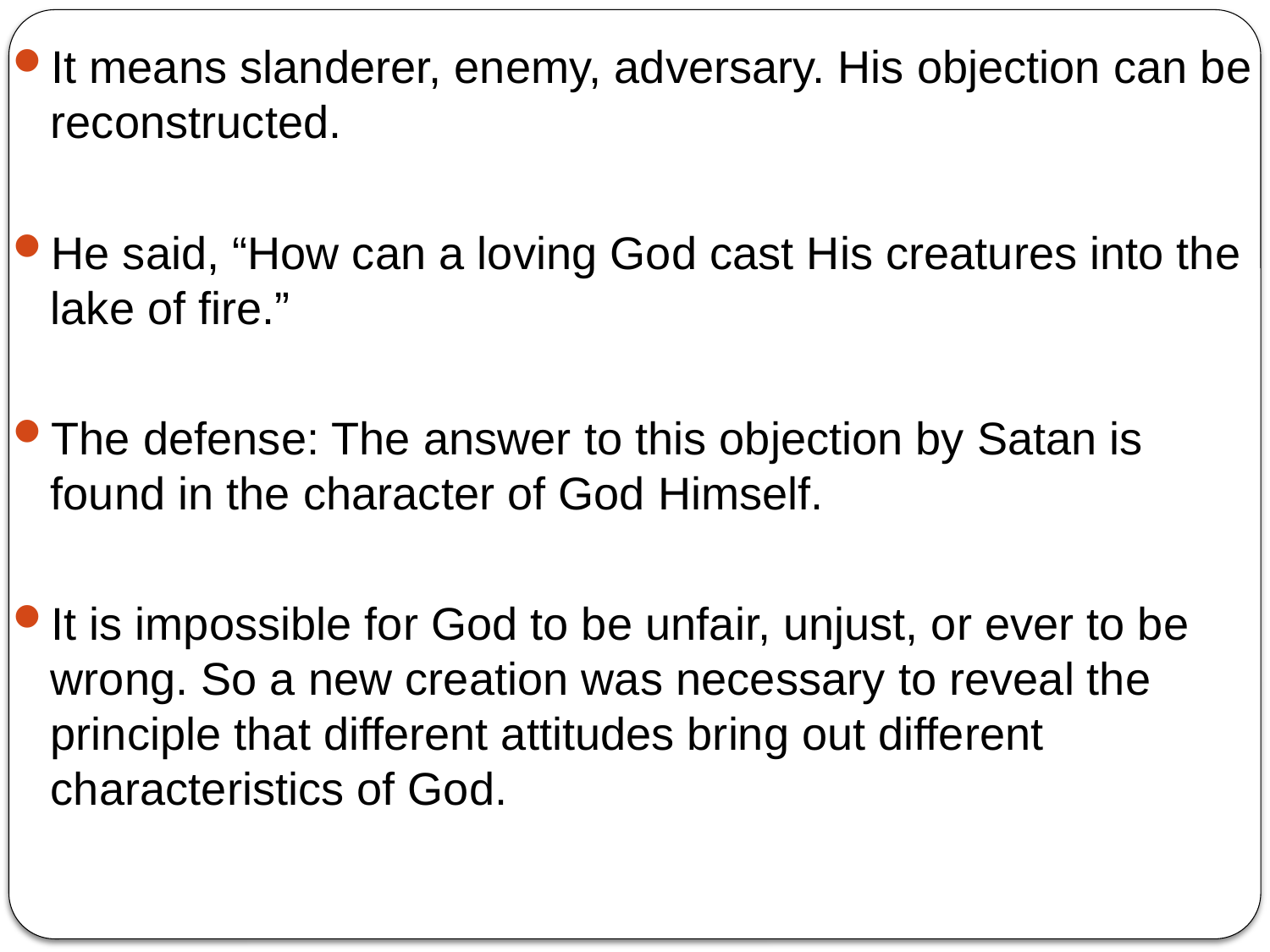

It means slanderer, enemy, adversary. His objection can be reconstructed.

He said, “How can a loving God cast His creatures into the lake of fire.”

The defense: The answer to this objection by Satan is found in the character of God Himself.

It is impossible for God to be unfair, unjust, or ever to be wrong. So a new creation was necessary to reveal the principle that different attitudes bring out different characteristics of God.